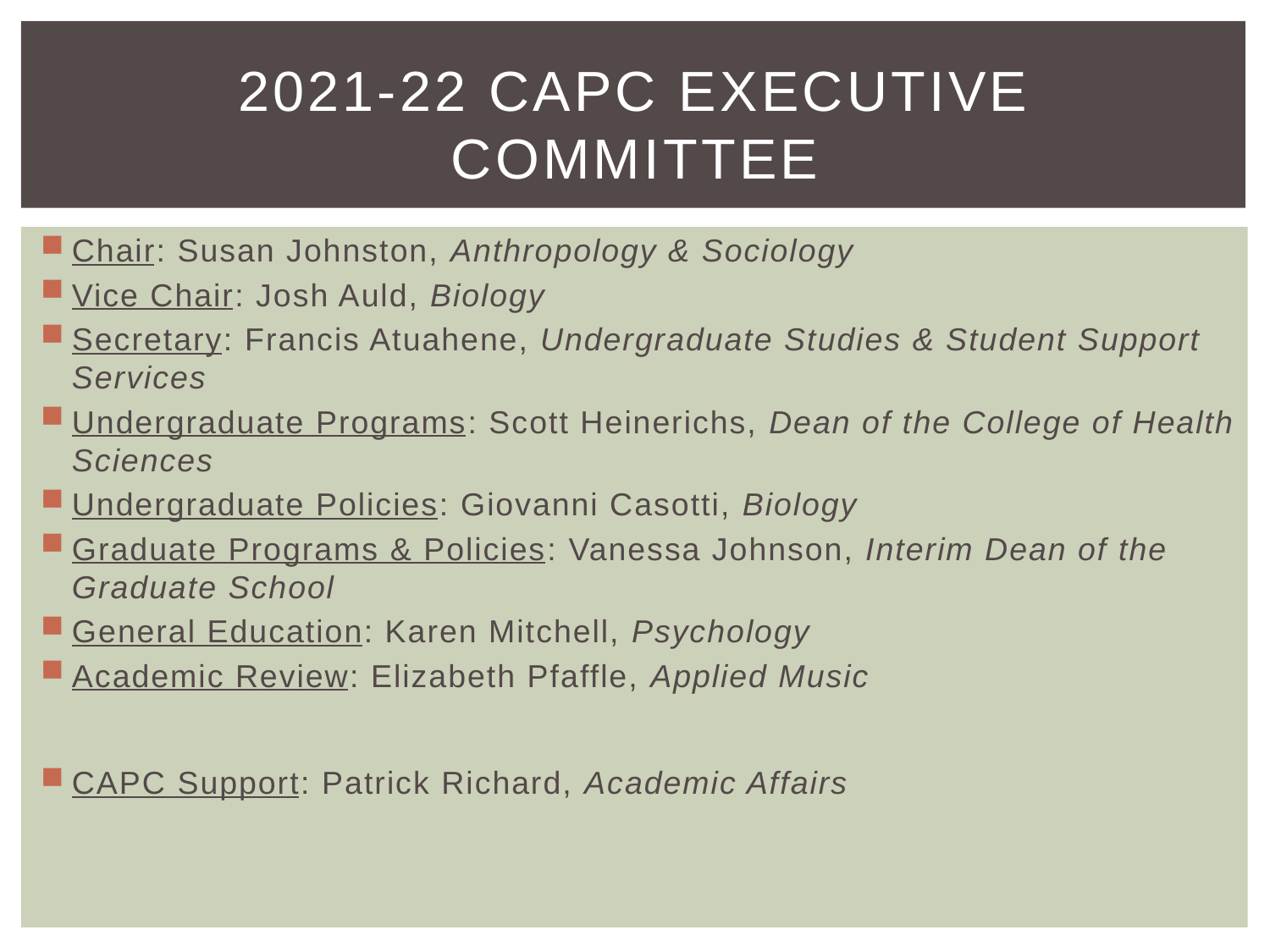

# 2021-22 CAPC Executive committee
Chair: Susan Johnston, Anthropology & Sociology
Vice Chair: Josh Auld, Biology
Secretary: Francis Atuahene, Undergraduate Studies & Student Support Services
Undergraduate Programs: Scott Heinerichs, Dean of the College of Health Sciences
Undergraduate Policies: Giovanni Casotti, Biology
Graduate Programs & Policies: Vanessa Johnson, Interim Dean of the Graduate School
General Education: Karen Mitchell, Psychology
Academic Review: Elizabeth Pfaffle, Applied Music

CAPC Support: Patrick Richard, Academic Affairs